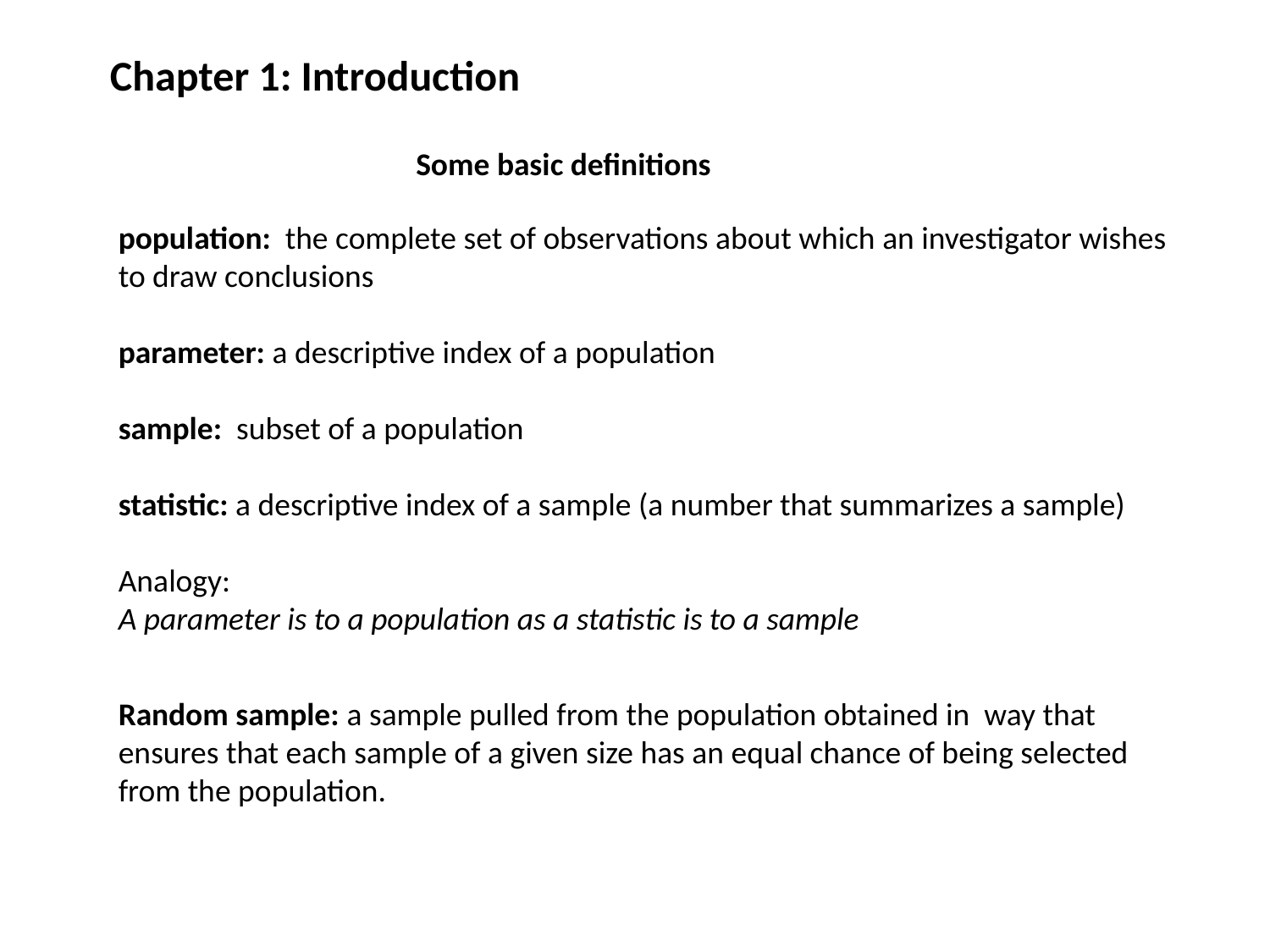

Chapter 1: Introduction
Some basic definitions
population:  the complete set of observations about which an investigator wishes to draw conclusions

parameter: a descriptive index of a population

sample:  subset of a population

statistic: a descriptive index of a sample (a number that summarizes a sample)

Analogy:
A parameter is to a population as a statistic is to a sample

Random sample: a sample pulled from the population obtained in  way that ensures that each sample of a given size has an equal chance of being selected from the population.